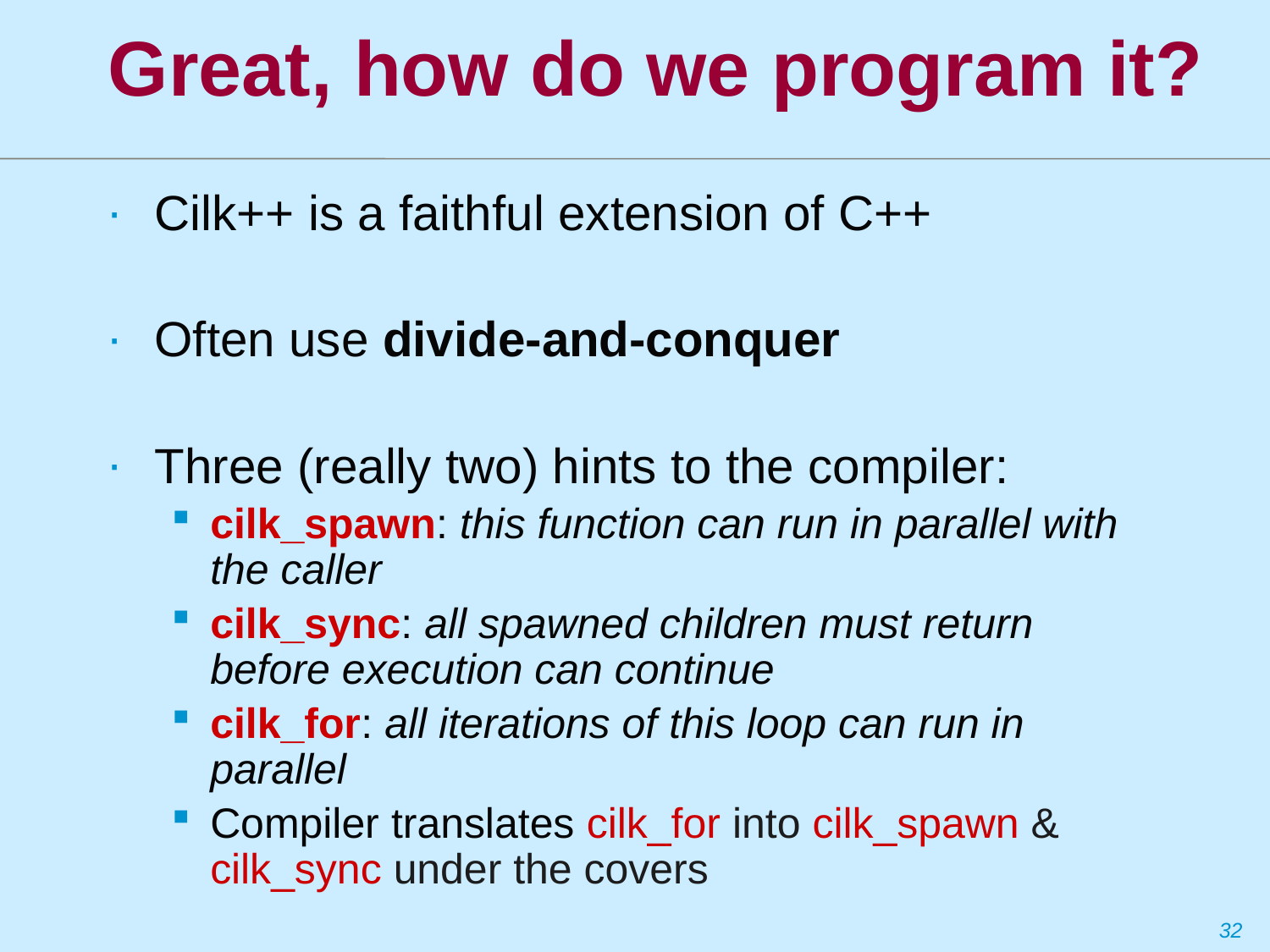

# Great, how do we program it?
Cilk++ is a faithful extension of C++

Often use divide-and-conquer

Three (really two) hints to the compiler:
cilk_spawn: this function can run in parallel with the caller
cilk_sync: all spawned children must return before execution can continue
cilk_for: all iterations of this loop can run in parallel
Compiler translates cilk_for into cilk_spawn & cilk_sync under the covers